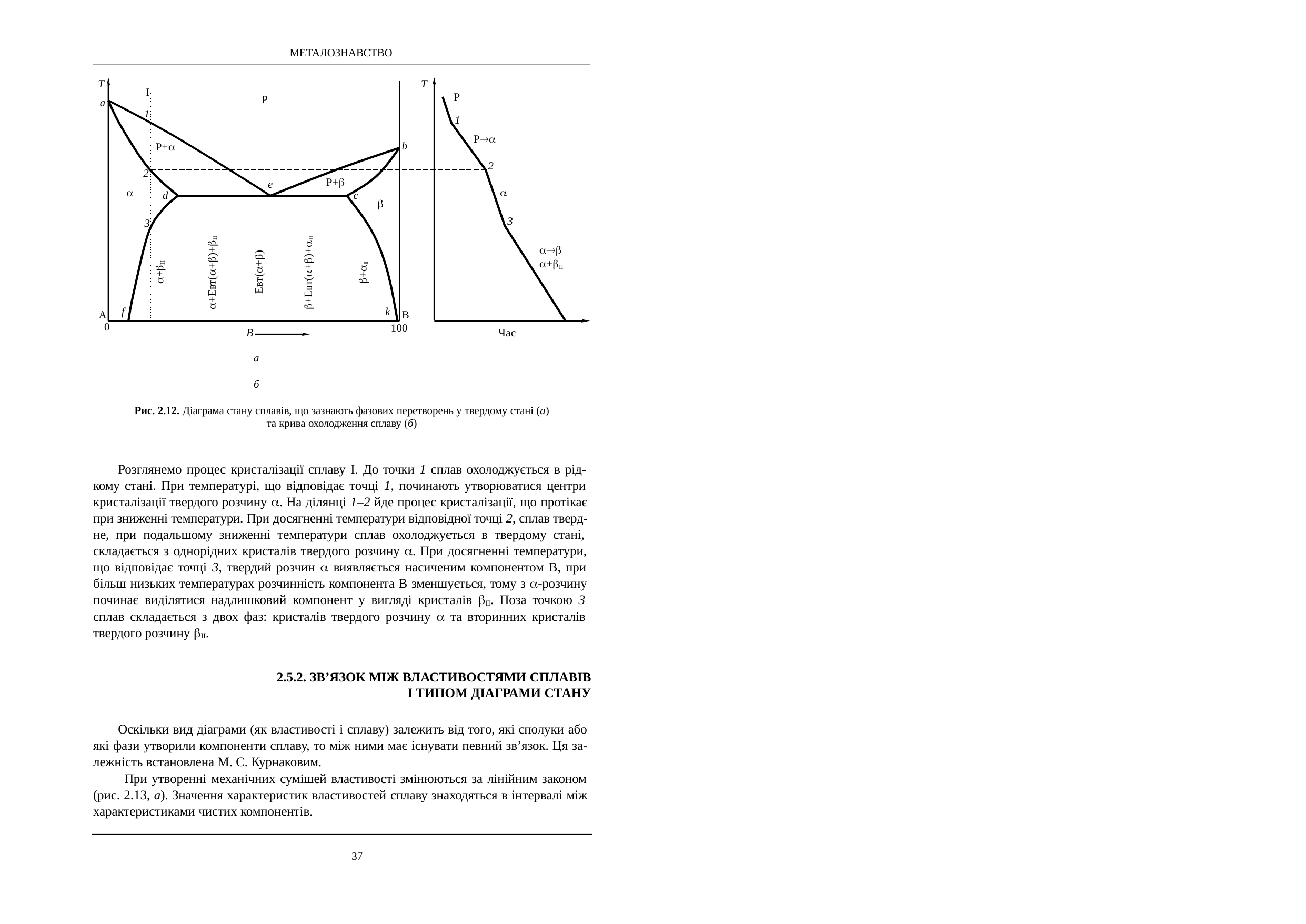

МЕТАЛОЗНАВСТВО

T
a
T
I
1

Р
Р
1
Р→α
b
Р+α
2
2
Р+β
e
α
α
d
c
β
3
3
α+Евт(α+β)+βII
β+Евт(α+β)+αII
α→β
α+βII
Евт(α+β)
α+βII
β+αII
f
k
А
В
0
100
Час
В

а	б

Рис. 2.12. Діаграма стану сплавів, що зазнають фазових перетворень у твердому стані (а)
та крива охолодження сплаву (б)

Розглянемо процес кристалізації сплаву I. До точки 1 сплав охолоджується в рід-  кому стані. При температурі, що відповідає точці 1, починають утворюватися центри  кристалізації твердого розчину α. На ділянці 1–2 йде процес кристалізації, що протікає  при зниженні температури. При досягненні температури відповідної точці 2, сплав тверд-  не, при подальшому зниженні температури сплав охолоджується в твердому стані,  складається з однорідних кристалів твердого розчину α. При досягненні температури,  що відповідає точці 3, твердий розчин α виявляється насиченим компонентом В, при  більш низьких температурах розчинність компонента В зменшується, тому з α-розчину  починає виділятися надлишковий компонент у вигляді кристалів βII. Поза точкою 3  сплав складається з двох фаз: кристалів твердого розчину α та вторинних кристалів  твердого розчину βII.
2.5.2. ЗВ’ЯЗОК МІЖ ВЛАСТИВОСТЯМИ СПЛАВІВ
І ТИПОМ ДІАГРАМИ СТАНУ

Оскільки вид діаграми (як властивості і сплаву) залежить від того, які сполуки або  які фази утворили компоненти сплаву, то між ними має існувати певний зв’язок. Ця за-  лежність встановлена М. С. Курнаковим.
При утворенні механічних сумішей властивості змінюються за лінійним законом  (рис. 2.13, а). Значення характеристик властивостей сплаву знаходяться в інтервалі між  характеристиками чистих компонентів.

37